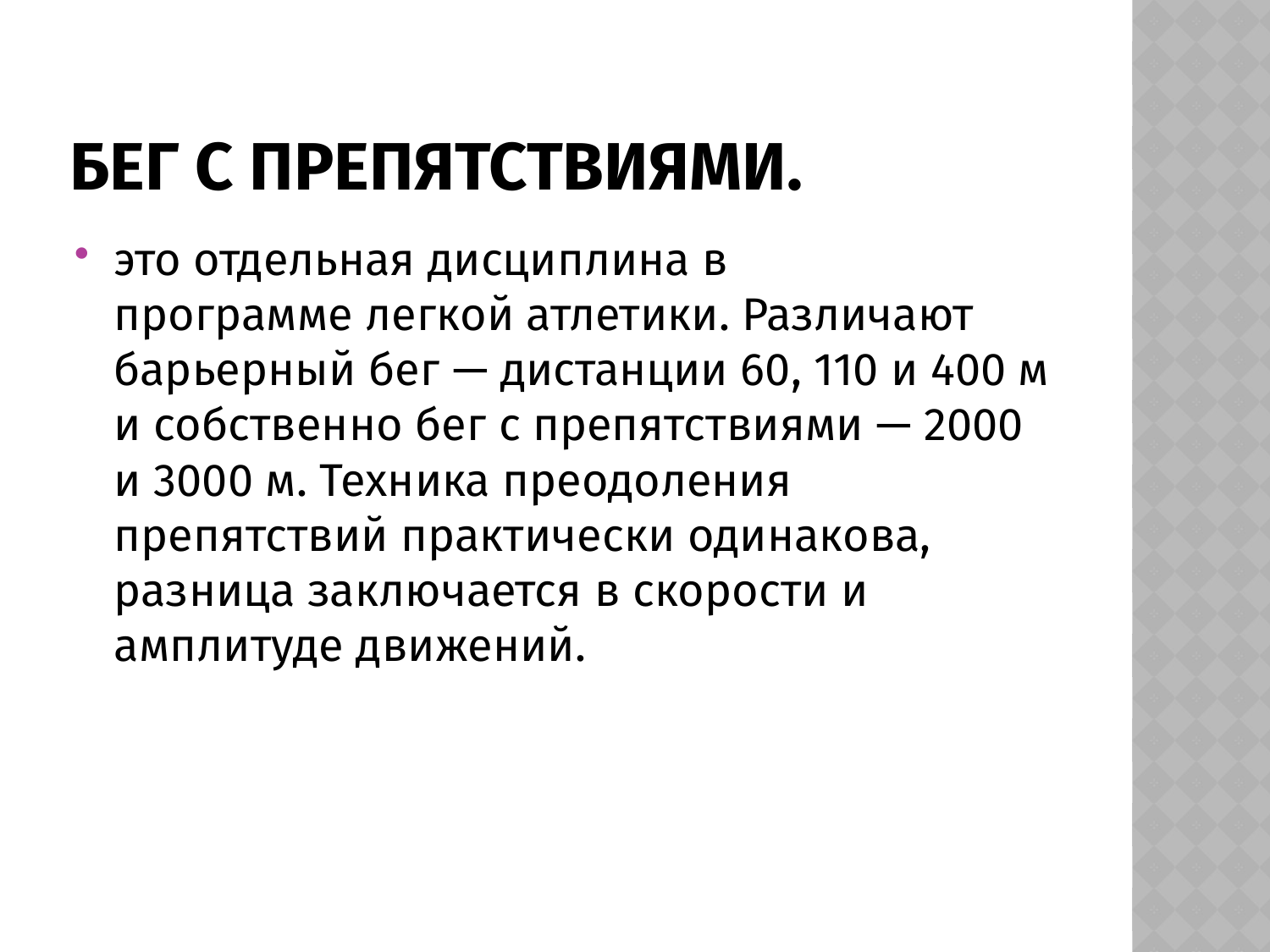

# Бег с препятствиями.
это отдельная дисциплина в программе легкой атлетики. Различают барьерный бег — дистанции 60, 110 и 400 м и собственно бег с препятствиями — 2000 и 3000 м. Техника преодоления препятствий практически одинакова, разница заключается в скорости и амплитуде движений.